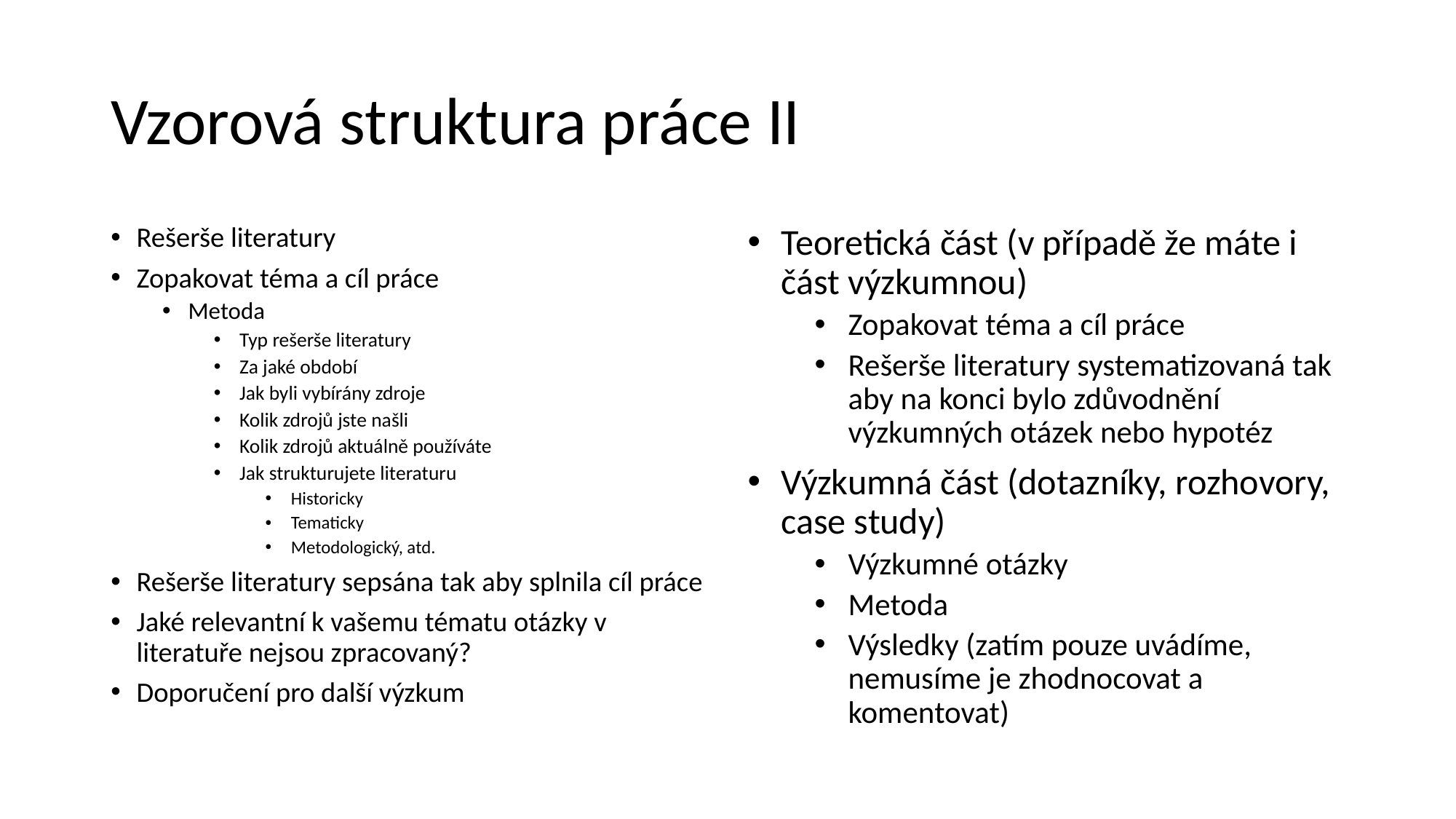

# Vzorová struktura práce II
Rešerše literatury
Zopakovat téma a cíl práce
Metoda
Typ rešerše literatury
Za jaké období
Jak byli vybírány zdroje
Kolik zdrojů jste našli
Kolik zdrojů aktuálně používáte
Jak strukturujete literaturu
Historicky
Tematicky
Metodologický, atd.
Rešerše literatury sepsána tak aby splnila cíl práce
Jaké relevantní k vašemu tématu otázky v literatuře nejsou zpracovaný?
Doporučení pro další výzkum

Teoretická část (v případě že máte i část výzkumnou)
Zopakovat téma a cíl práce
Rešerše literatury systematizovaná tak aby na konci bylo zdůvodnění výzkumných otázek nebo hypotéz
Výzkumná část (dotazníky, rozhovory, case study)
Výzkumné otázky
Metoda
Výsledky (zatím pouze uvádíme, nemusíme je zhodnocovat a komentovat)